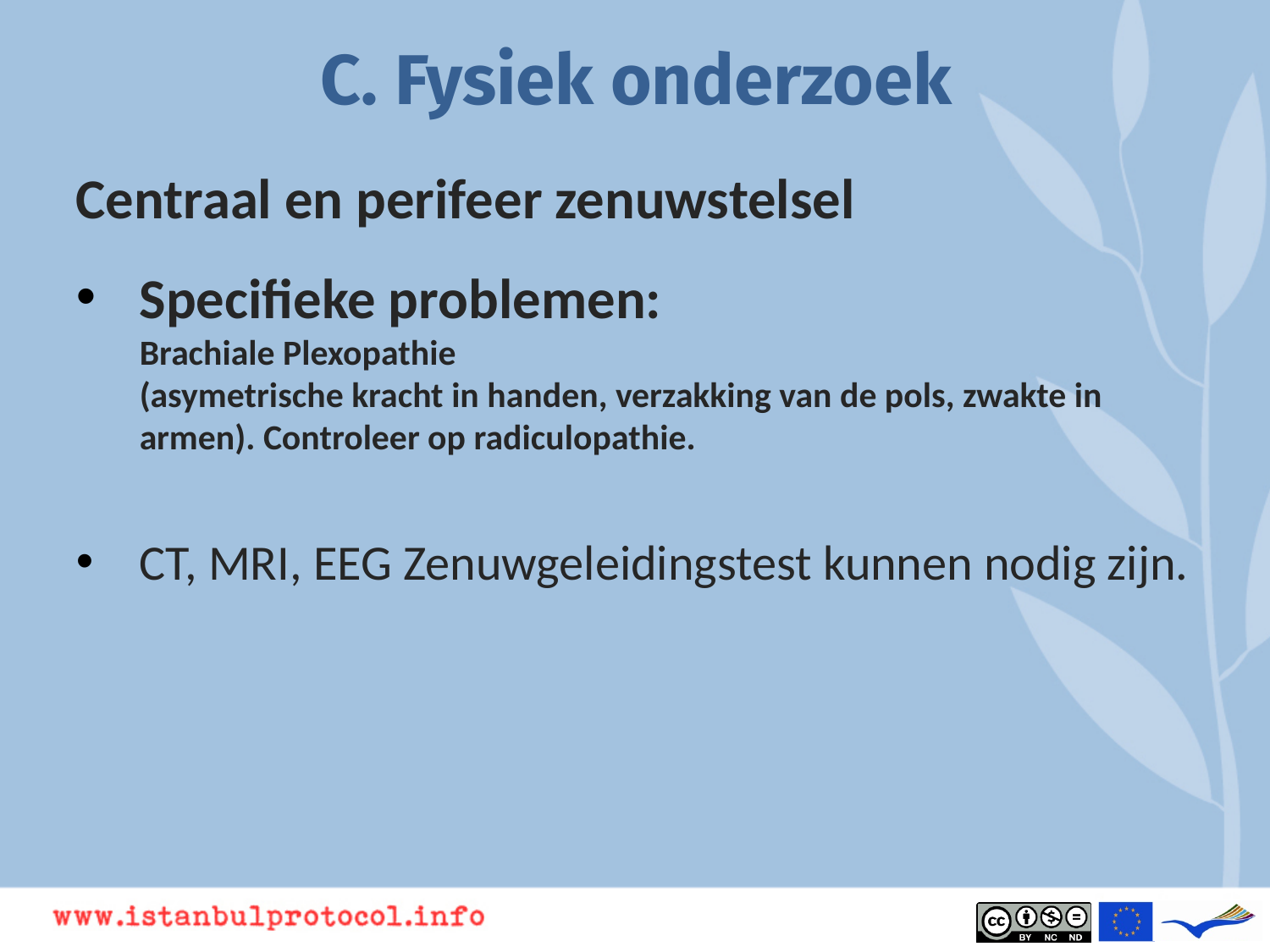

# C. Fysiek onderzoek
Centraal en perifeer zenuwstelsel
Specifieke problemen:
Brachiale Plexopathie
(asymetrische kracht in handen, verzakking van de pols, zwakte in armen). Controleer op radiculopathie.
CT, MRI, EEG Zenuwgeleidingstest kunnen nodig zijn.